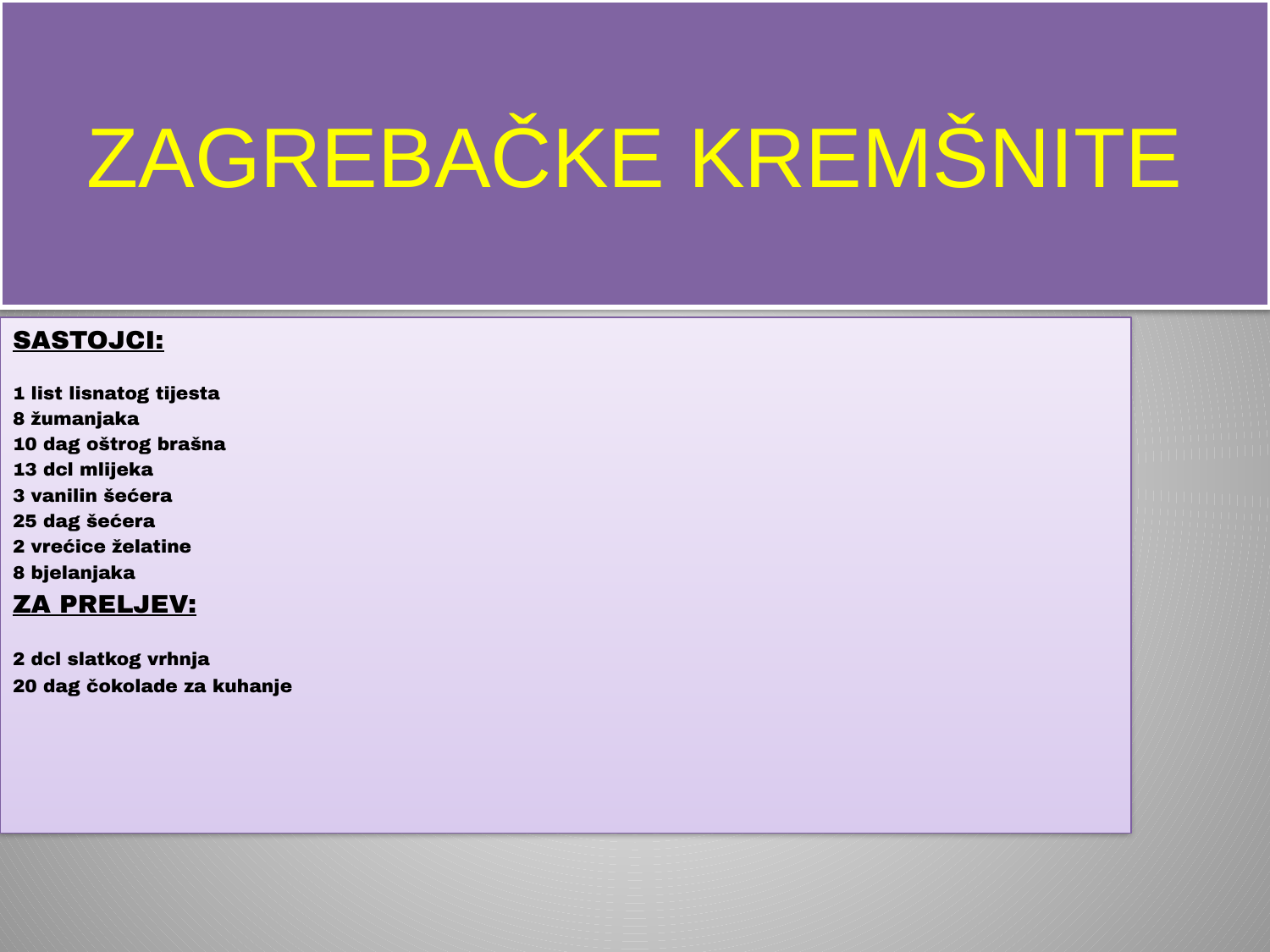

# ZAGREBAČKE KREMŠNITE
SASTOJCI:

1 list lisnatog tijesta
8 žumanjaka
10 dag oštrog brašna
13 dcl mlijeka
3 vanilin šećera
25 dag šećera
2 vrećice želatine
8 bjelanjaka
ZA PRELJEV:

2 dcl slatkog vrhnja
20 dag čokolade za kuhanje